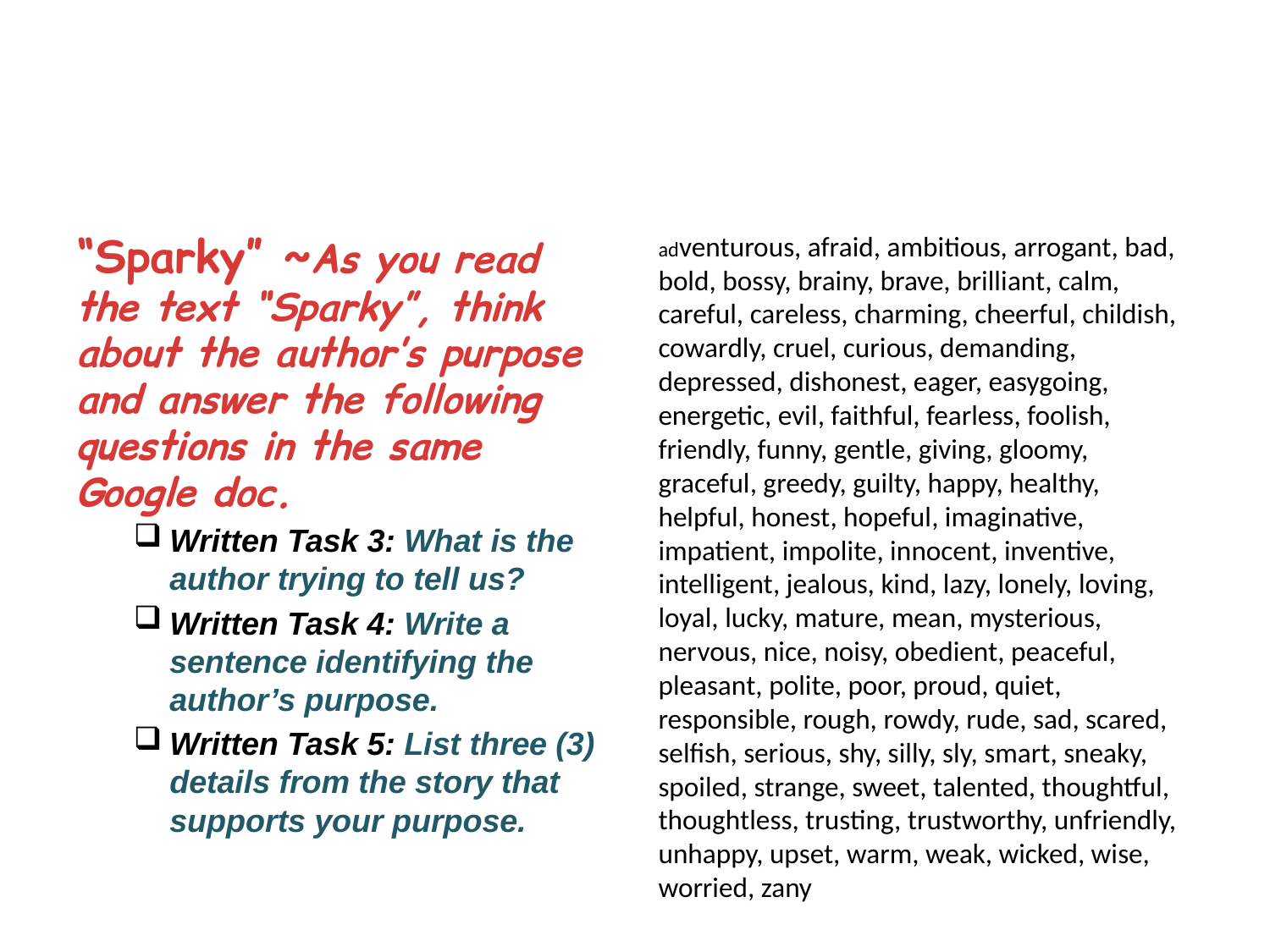

#
“Sparky” ~As you read the text “Sparky”, think about the author’s purpose and answer the following questions in the same Google doc.
Written Task 3: What is the author trying to tell us?
Written Task 4: Write a sentence identifying the author’s purpose.
Written Task 5: List three (3) details from the story that supports your purpose.

adventurous, afraid, ambitious, arrogant, bad, bold, bossy, brainy, brave, brilliant, calm, careful, careless, charming, cheerful, childish, cowardly, cruel, curious, demanding, depressed, dishonest, eager, easygoing, energetic, evil, faithful, fearless, foolish, friendly, funny, gentle, giving, gloomy, graceful, greedy, guilty, happy, healthy, helpful, honest, hopeful, imaginative, impatient, impolite, innocent, inventive, intelligent, jealous, kind, lazy, lonely, loving, loyal, lucky, mature, mean, mysterious, nervous, nice, noisy, obedient, peaceful, pleasant, polite, poor, proud, quiet, responsible, rough, rowdy, rude, sad, scared, selfish, serious, shy, silly, sly, smart, sneaky, spoiled, strange, sweet, talented, thoughtful, thoughtless, trusting, trustworthy, unfriendly, unhappy, upset, warm, weak, wicked, wise, worried, zany